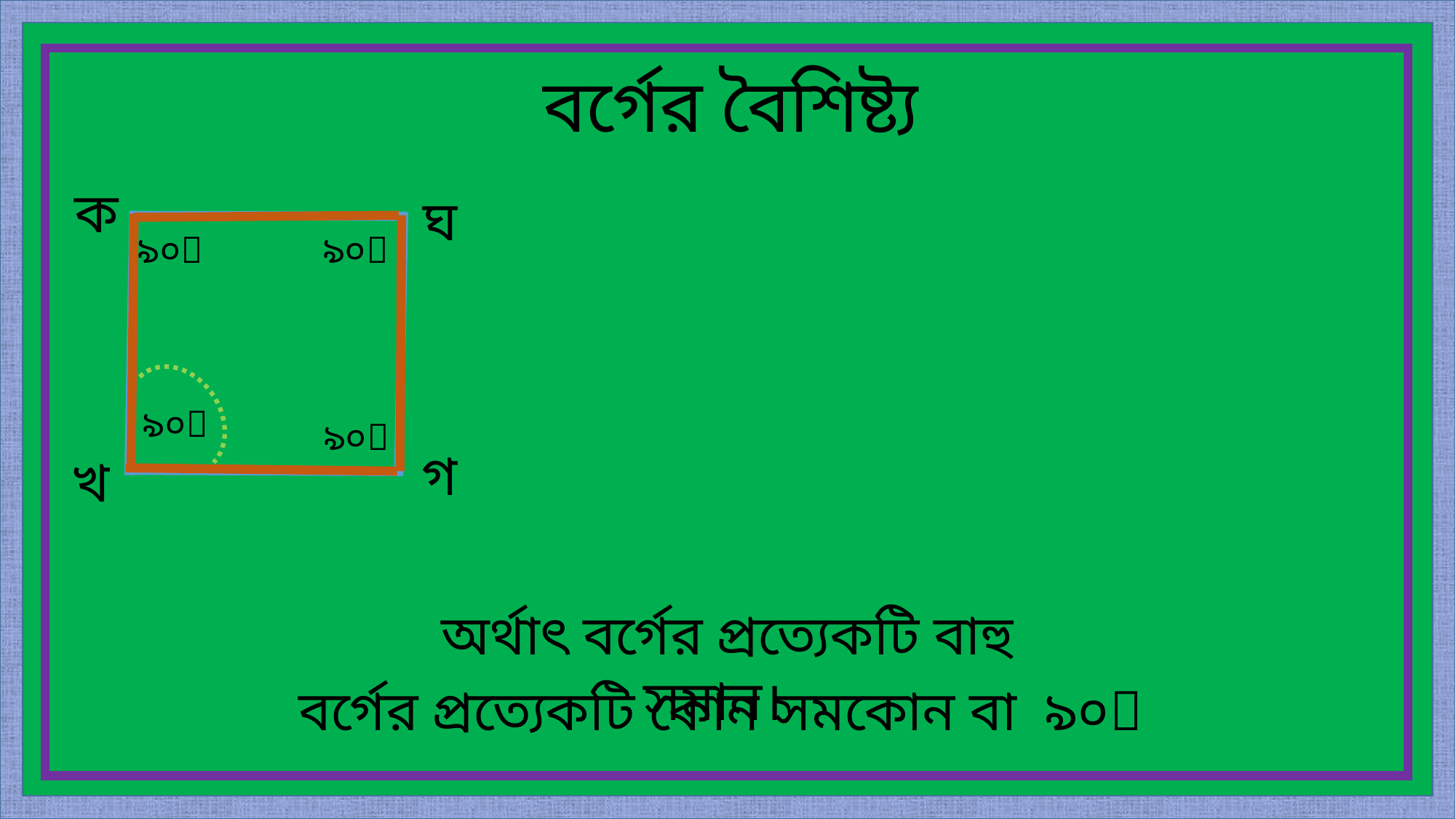

বর্গের বৈশিষ্ট্য
ক
ঘ
৯০°
৯০°

৯০°
৯০°
গ
খ
  অর্থাৎ বর্গের প্রত্যেকটি বাহু সমান।
 বর্গের প্রত্যেকটি কোন সমকোন বা  ৯০°